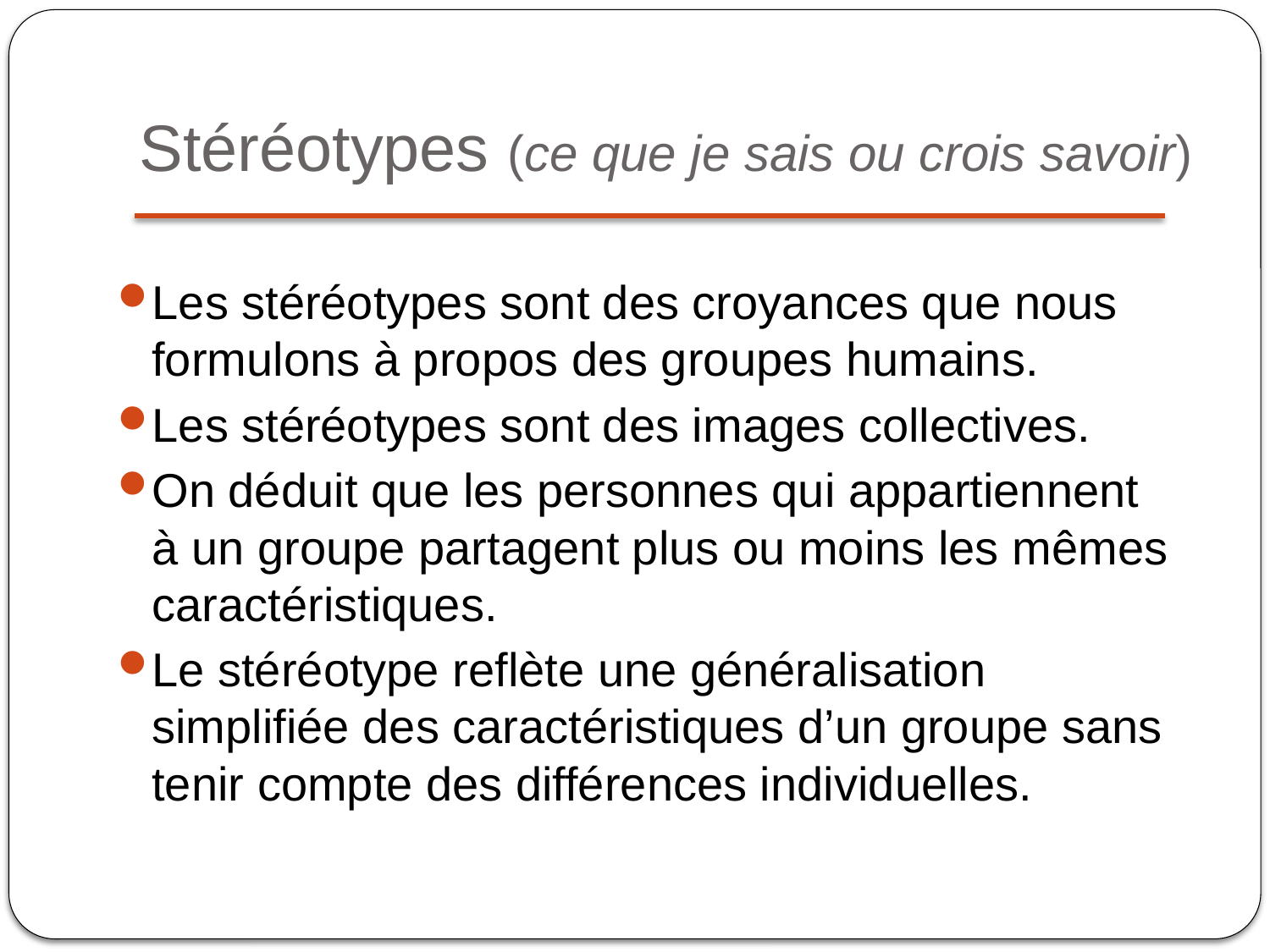

# Stéréotypes (ce que je sais ou crois savoir)
Les stéréotypes sont des croyances que nous formulons à propos des groupes humains.
Les stéréotypes sont des images collectives.
On déduit que les personnes qui appartiennent à un groupe partagent plus ou moins les mêmes caractéristiques.
Le stéréotype reflète une généralisation simplifiée des caractéristiques d’un groupe sans tenir compte des différences individuelles.